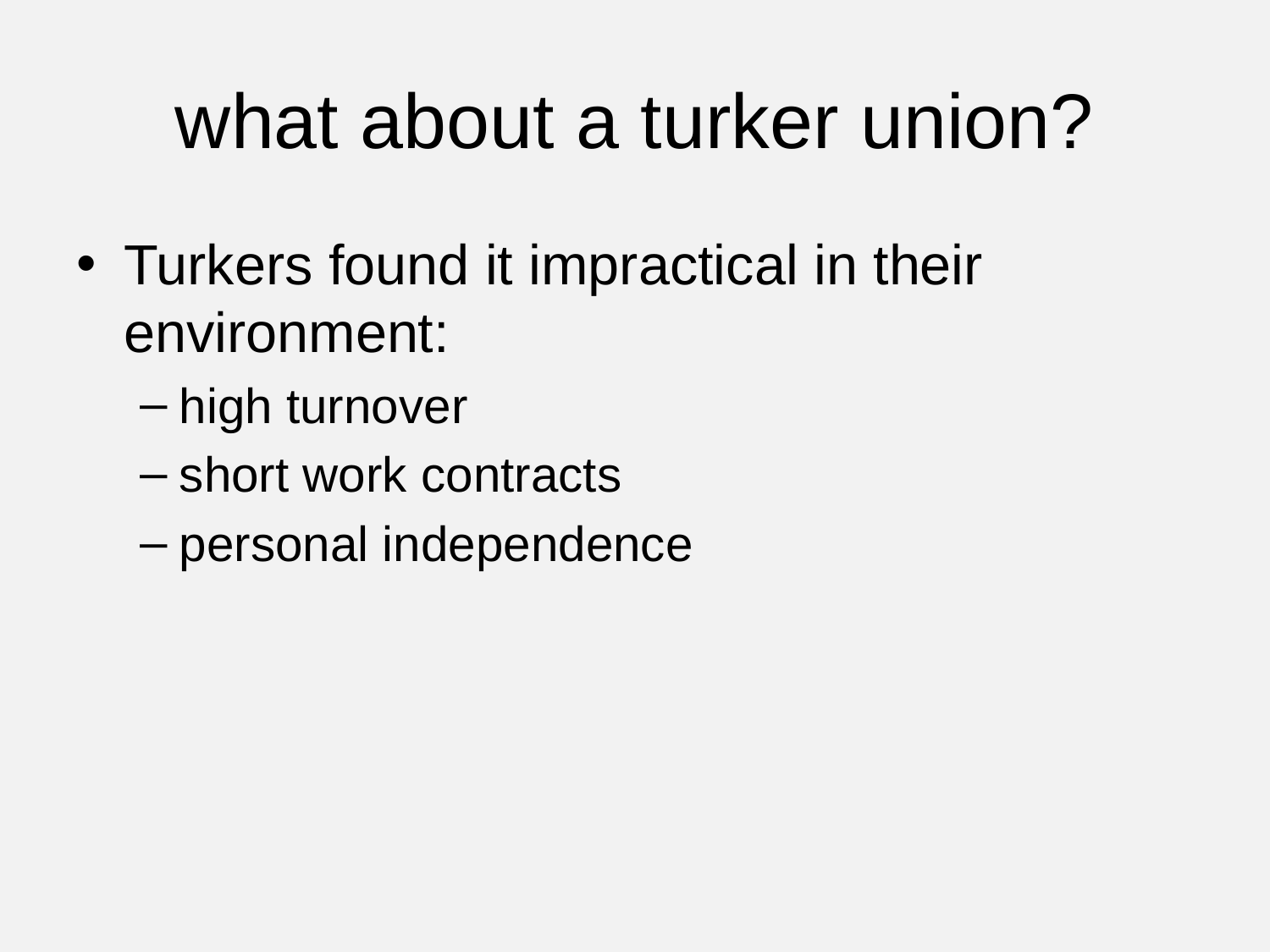

# what about a turker union?
Turkers found it impractical in their environment:
high turnover
short work contracts
personal independence